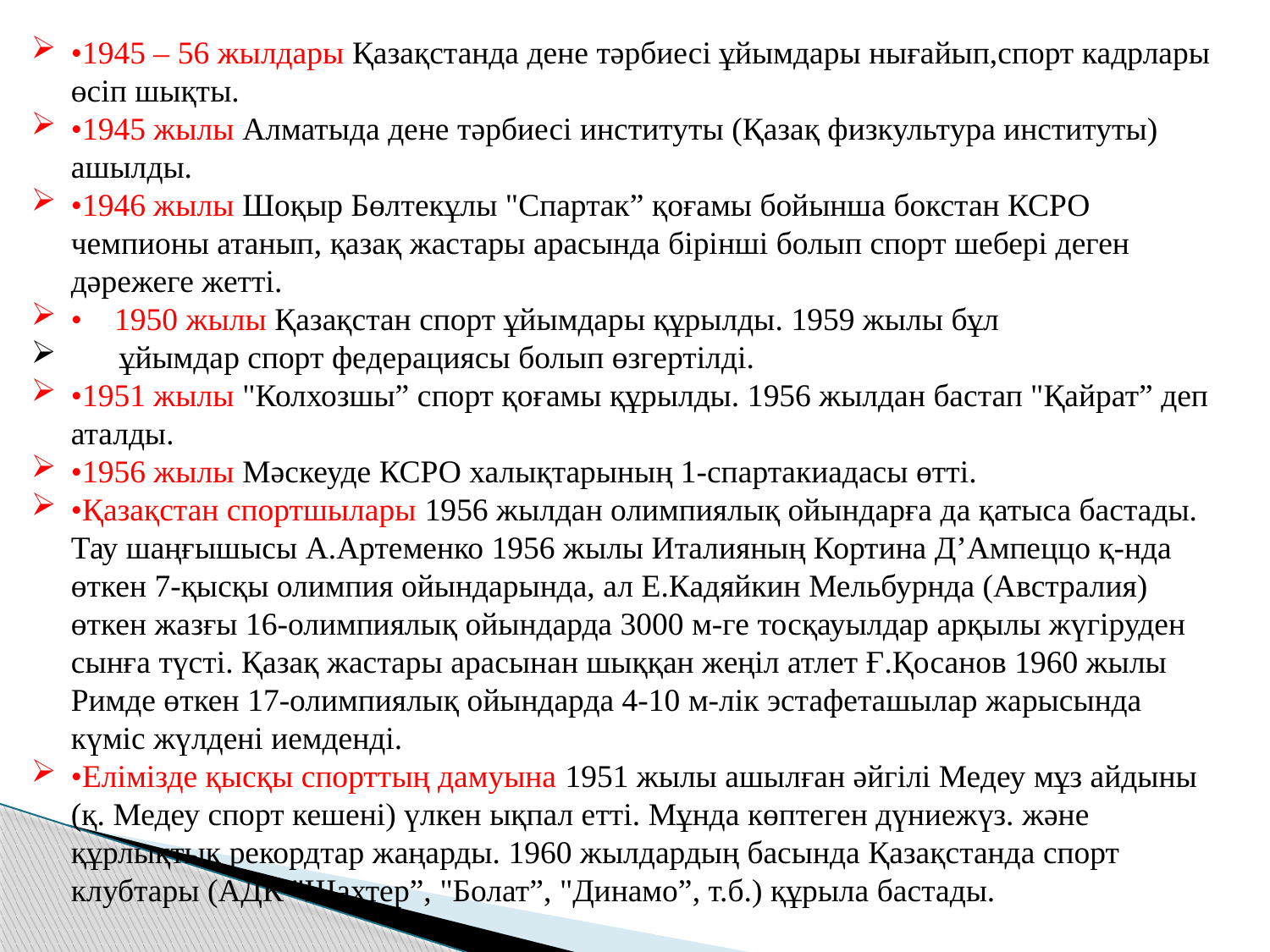

•1945 – 56 жылдары Қазақстанда дене тәрбиесі ұйымдары нығайып,спорт кадрлары өсіп шықты.
•1945 жылы Алматыда дене тәрбиесі институты (Қазақ физкультура институты) ашылды.
•1946 жылы Шоқыр Бөлтекұлы "Спартак” қоғамы бойынша бокстан КСРО чемпионы атанып, қазақ жастары арасында бірінші болып спорт шебері деген дәрежеге жетті.
•    1950 жылы Қазақстан спорт ұйымдары құрылды. 1959 жылы бұл
      ұйымдар спорт федерациясы болып өзгертілді.
•1951 жылы "Колхозшы” спорт қоғамы құрылды. 1956 жылдан бастап "Қайрат” деп аталды.
•1956 жылы Мәскеуде КСРО халықтарының 1-спартакиадасы өтті.
•Қазақстан спортшылары 1956 жылдан олимпиялық ойындарға да қатыса бастады. Тау шаңғышысы А.Артеменко 1956 жылы Италияның Кортина Д’Ампеццо қ-нда өткен 7-қысқы олимпия ойындарында, ал Е.Кадяйкин Мельбурнда (Австралия) өткен жазғы 16-олимпиялық ойындарда 3000 м-ге тосқауылдар арқылы жүгіруден сынға түсті. Қазақ жастары арасынан шыққан жеңіл атлет Ғ.Қосанов 1960 жылы Римде өткен 17-олимпиялық ойындарда 4-10 м-лік эстафеташылар жарысында күміс жүлдені иемденді.
•Елімізде қысқы спорттың дамуына 1951 жылы ашылған әйгілі Медеу мұз айдыны (қ. Медеу спорт кешені) үлкен ықпал етті. Мұнда көптеген дүниежүз. және құрлықтық рекордтар жаңарды. 1960 жылдардың басында Қазақстанда спорт клубтары (АДК "Шахтер”, "Болат”, "Динамо”, т.б.) құрыла бастады.